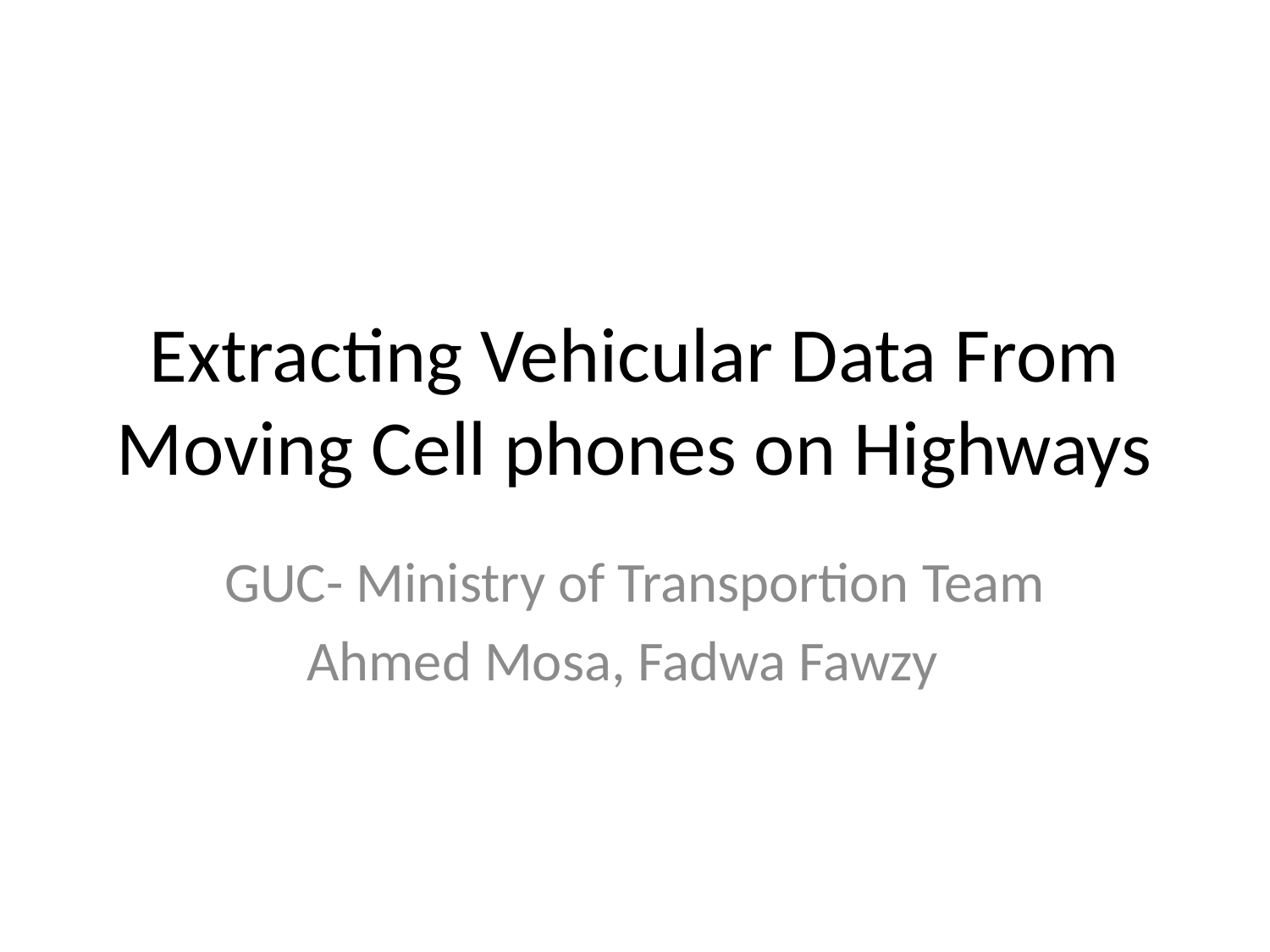

# Extracting Vehicular Data From Moving Cell phones on Highways
GUC- Ministry of Transportion Team
Ahmed Mosa, Fadwa Fawzy